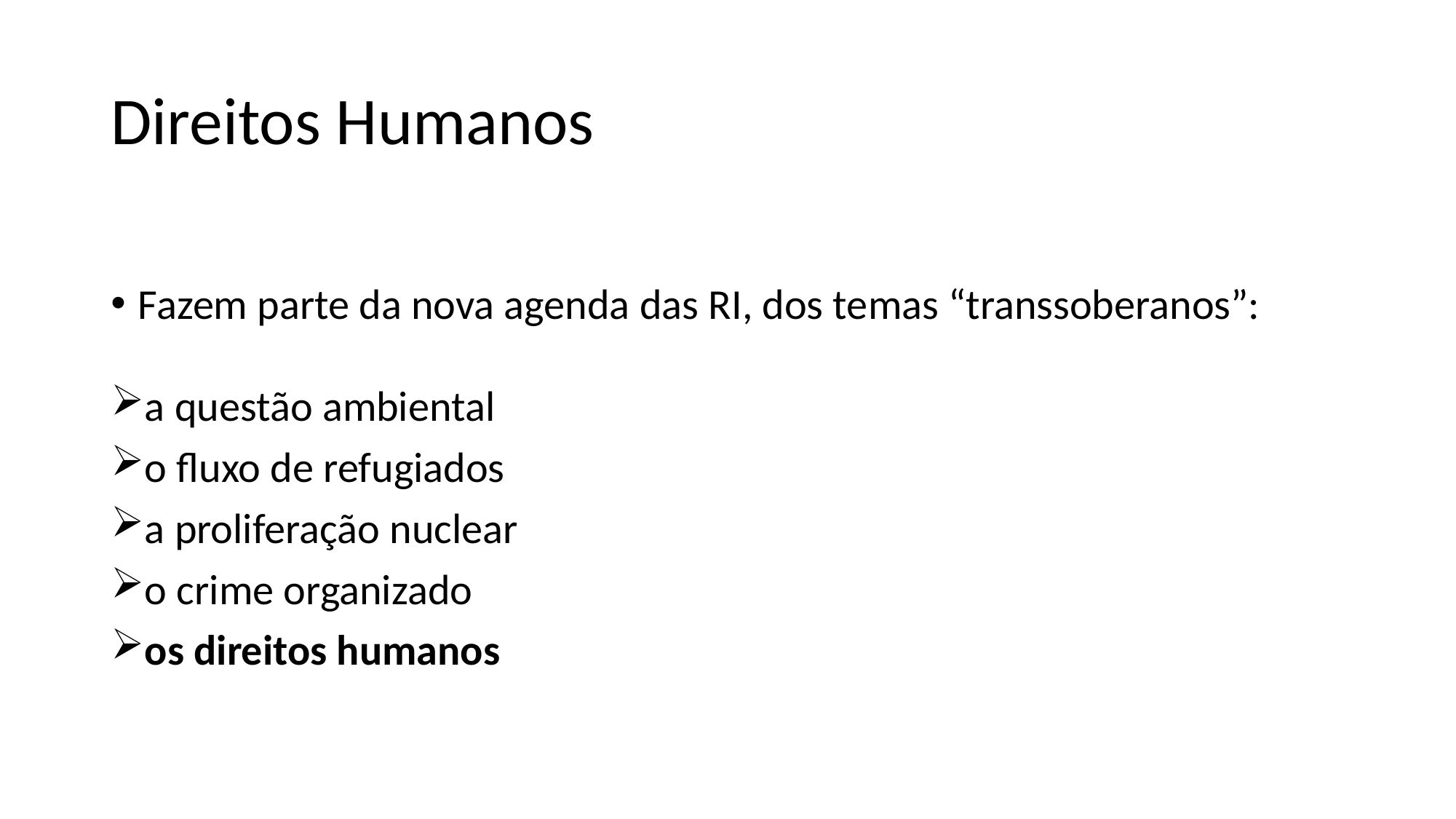

# Direitos Humanos

Fazem parte da nova agenda das RI, dos temas “transsoberanos”:

a questão ambiental
o fluxo de refugiados
a proliferação nuclear
o crime organizado
os direitos humanos